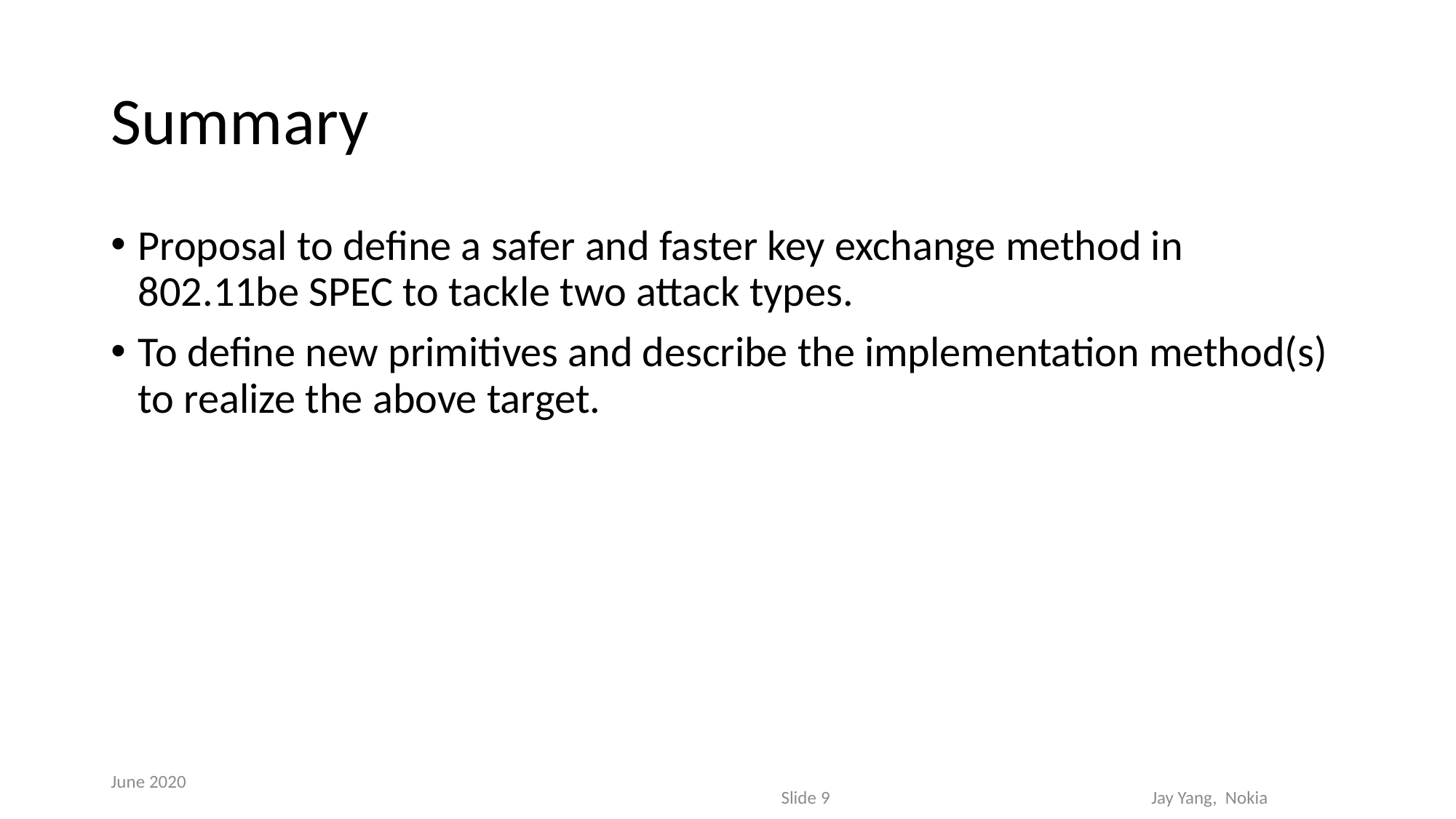

# Summary
Proposal to define a safer and faster key exchange method in 802.11be SPEC to tackle two attack types.
To define new primitives and describe the implementation method(s) to realize the above target.
June 2020
Slide 9
Jay Yang,  Nokia